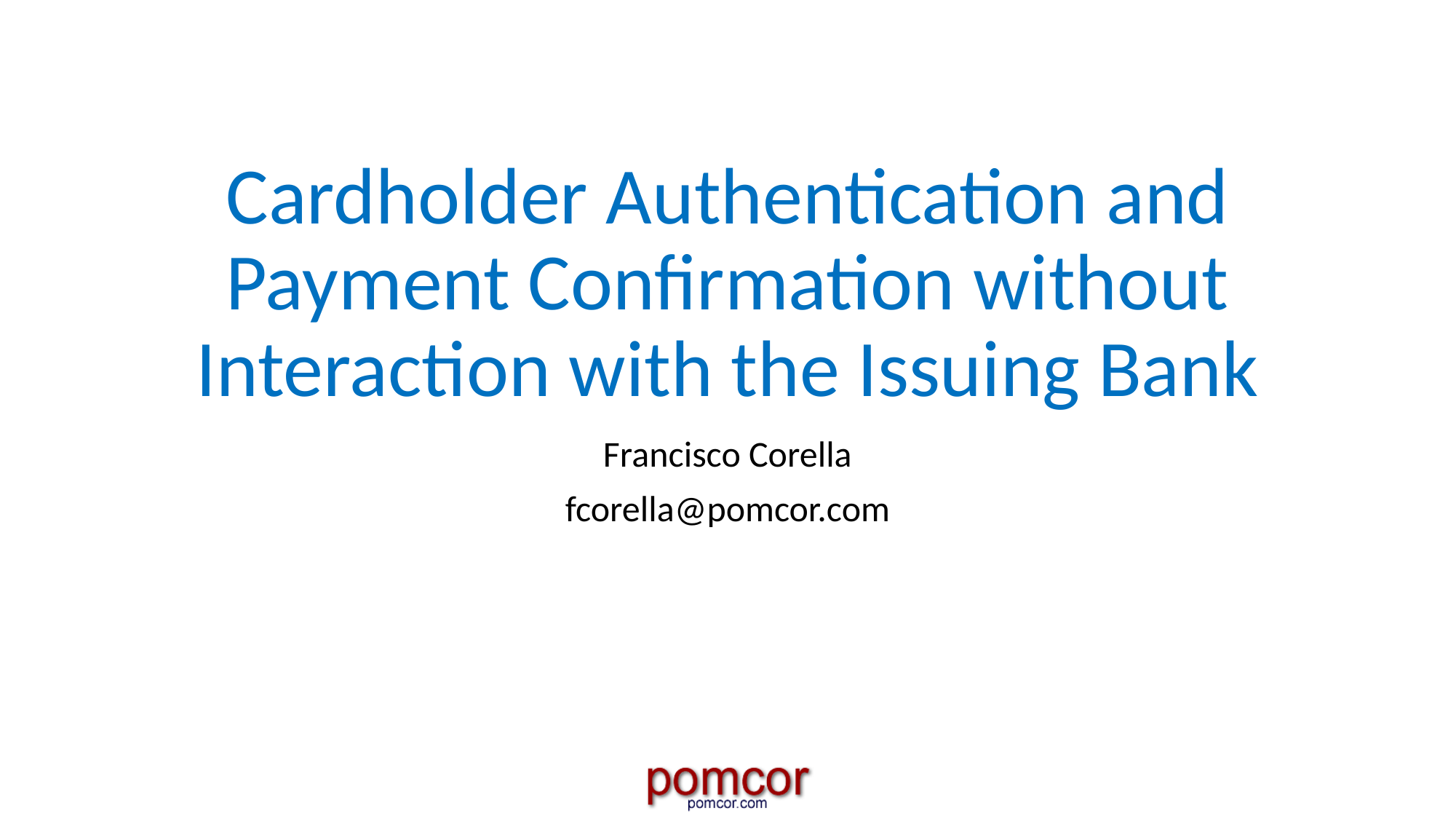

# Cardholder Authentication and Payment Confirmation without Interaction with the Issuing Bank
Francisco Corella
fcorella@pomcor.com